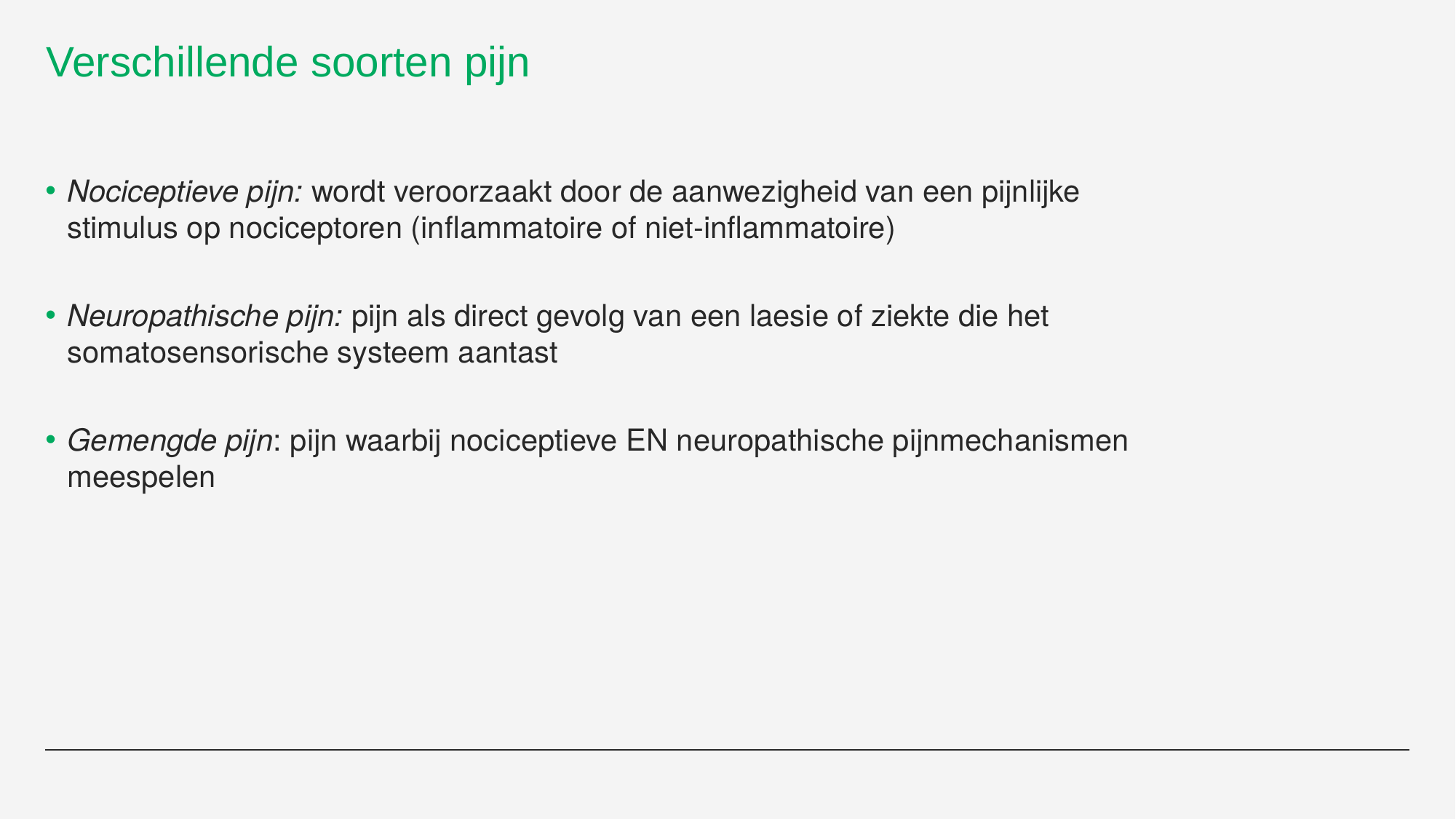

# Verschillende soorten pijn
Nociceptieve pijn: wordt veroorzaakt door de aanwezigheid van een pijnlijke stimulus op nociceptoren (inflammatoire of niet-inflammatoire)
Neuropathische pijn: pijn als direct gevolg van een laesie of ziekte die het somatosensorische systeem aantast
Gemengde pijn: pijn waarbij nociceptieve EN neuropathische pijnmechanismen meespelen